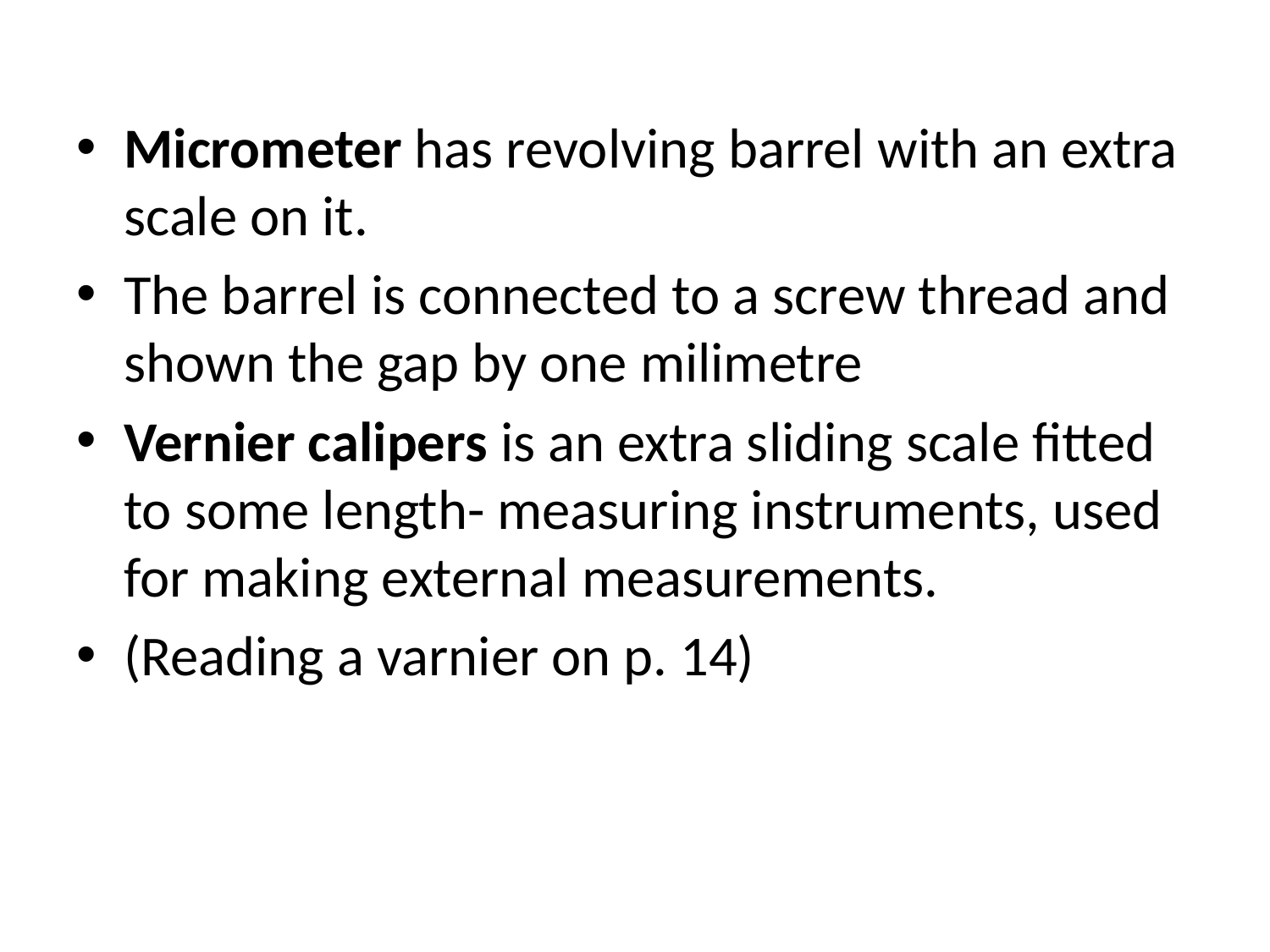

#
Micrometer has revolving barrel with an extra scale on it.
The barrel is connected to a screw thread and shown the gap by one milimetre
Vernier calipers is an extra sliding scale fitted to some length- measuring instruments, used for making external measurements.
(Reading a varnier on p. 14)